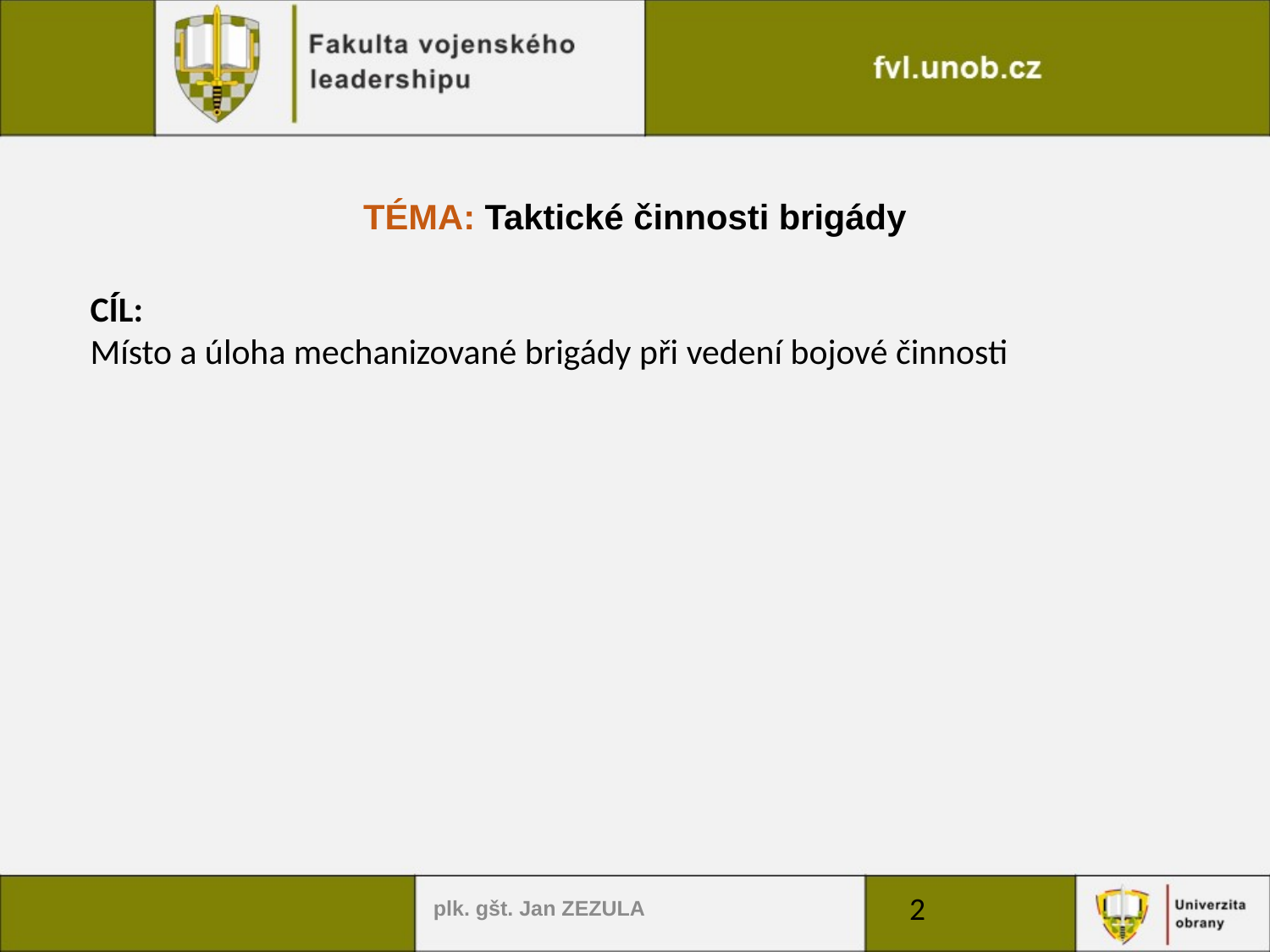

TÉMA: Taktické činnosti brigády
CÍL:
Místo a úloha mechanizované brigády při vedení bojové činnosti

plk. gšt. Jan ZEZULA
2